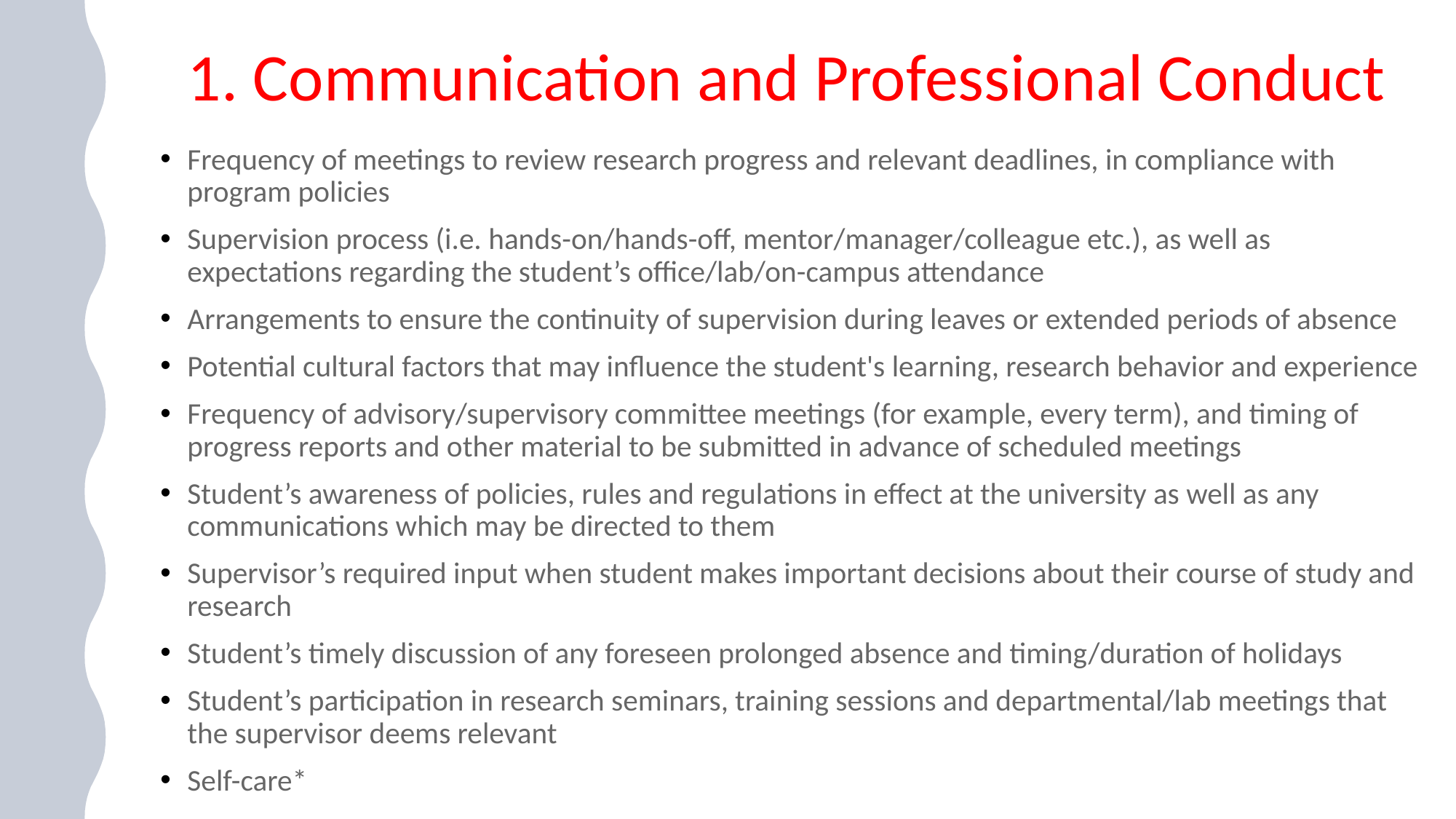

# 1. Communication and Professional Conduct
Frequency of meetings to review research progress and relevant deadlines, in compliance with program policies
Supervision process (i.e. hands-on/hands-off, mentor/manager/colleague etc.), as well as expectations regarding the student’s office/lab/on-campus attendance
Arrangements to ensure the continuity of supervision during leaves or extended periods of absence
Potential cultural factors that may influence the student's learning, research behavior and experience
Frequency of advisory/supervisory committee meetings (for example, every term), and timing of progress reports and other material to be submitted in advance of scheduled meetings
Student’s awareness of policies, rules and regulations in effect at the university as well as any communications which may be directed to them
Supervisor’s required input when student makes important decisions about their course of study and research
Student’s timely discussion of any foreseen prolonged absence and timing/duration of holidays
Student’s participation in research seminars, training sessions and departmental/lab meetings that the supervisor deems relevant
Self-care*